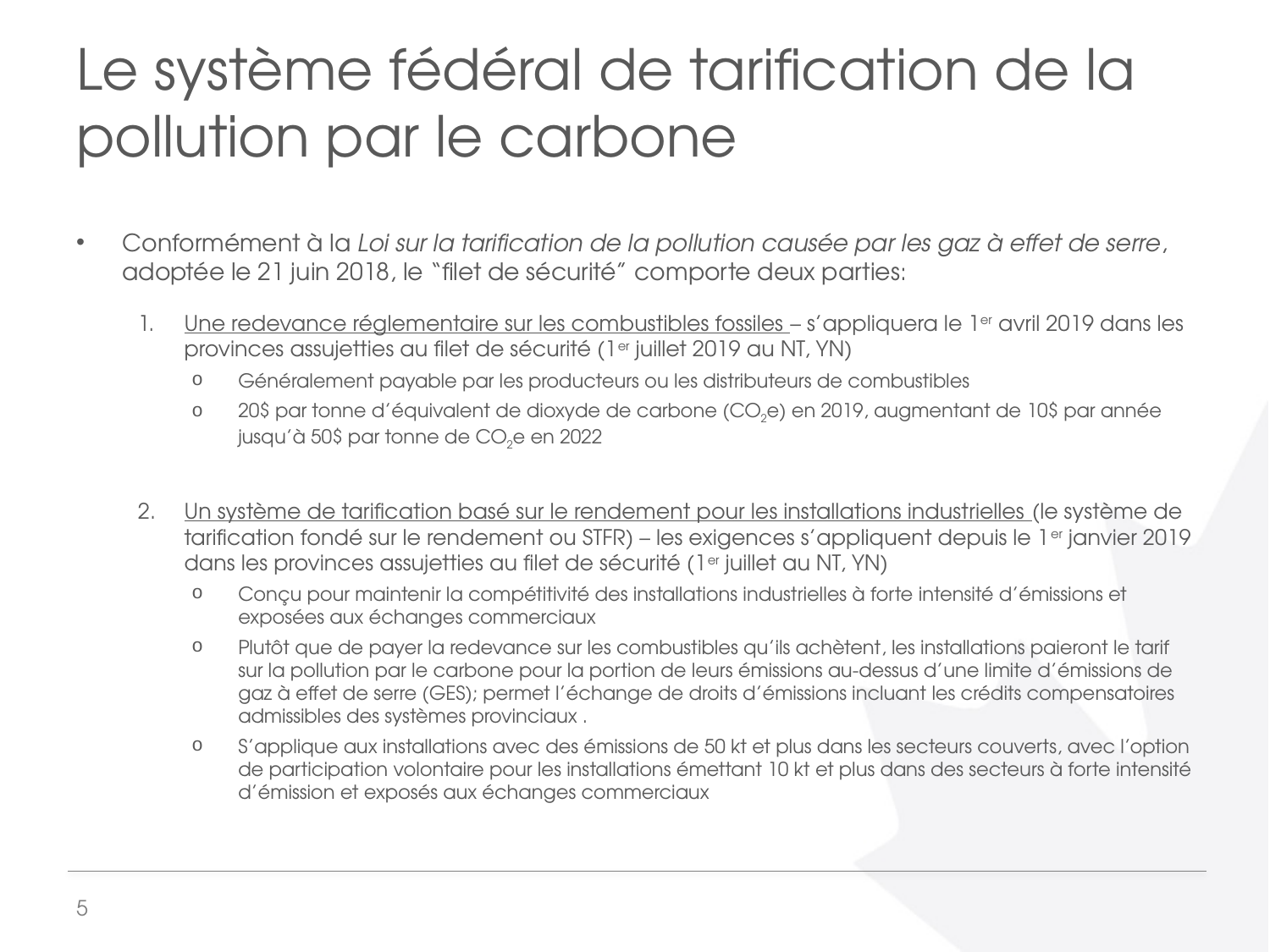

# Le système fédéral de tarification de la pollution par le carbone
Conformément à la Loi sur la tarification de la pollution causée par les gaz à effet de serre, adoptée le 21 juin 2018, le “filet de sécurité” comporte deux parties:

Une redevance réglementaire sur les combustibles fossiles – s’appliquera le 1er avril 2019 dans les provinces assujetties au filet de sécurité (1er juillet 2019 au NT, YN)
Généralement payable par les producteurs ou les distributeurs de combustibles
20$ par tonne d’équivalent de dioxyde de carbone (CO2e) en 2019, augmentant de 10$ par année jusqu’à 50$ par tonne de CO2e en 2022

Un système de tarification basé sur le rendement pour les installations industrielles (le système de tarification fondé sur le rendement ou STFR) – les exigences s’appliquent depuis le 1er janvier 2019 dans les provinces assujetties au filet de sécurité (1er juillet au NT, YN)
Conçu pour maintenir la compétitivité des installations industrielles à forte intensité d’émissions et exposées aux échanges commerciaux
Plutôt que de payer la redevance sur les combustibles qu’ils achètent, les installations paieront le tarif sur la pollution par le carbone pour la portion de leurs émissions au-dessus d’une limite d’émissions de gaz à effet de serre (GES); permet l’échange de droits d’émissions incluant les crédits compensatoires admissibles des systèmes provinciaux .
S’applique aux installations avec des émissions de 50 kt et plus dans les secteurs couverts, avec l’option de participation volontaire pour les installations émettant 10 kt et plus dans des secteurs à forte intensité d’émission et exposés aux échanges commerciaux

5